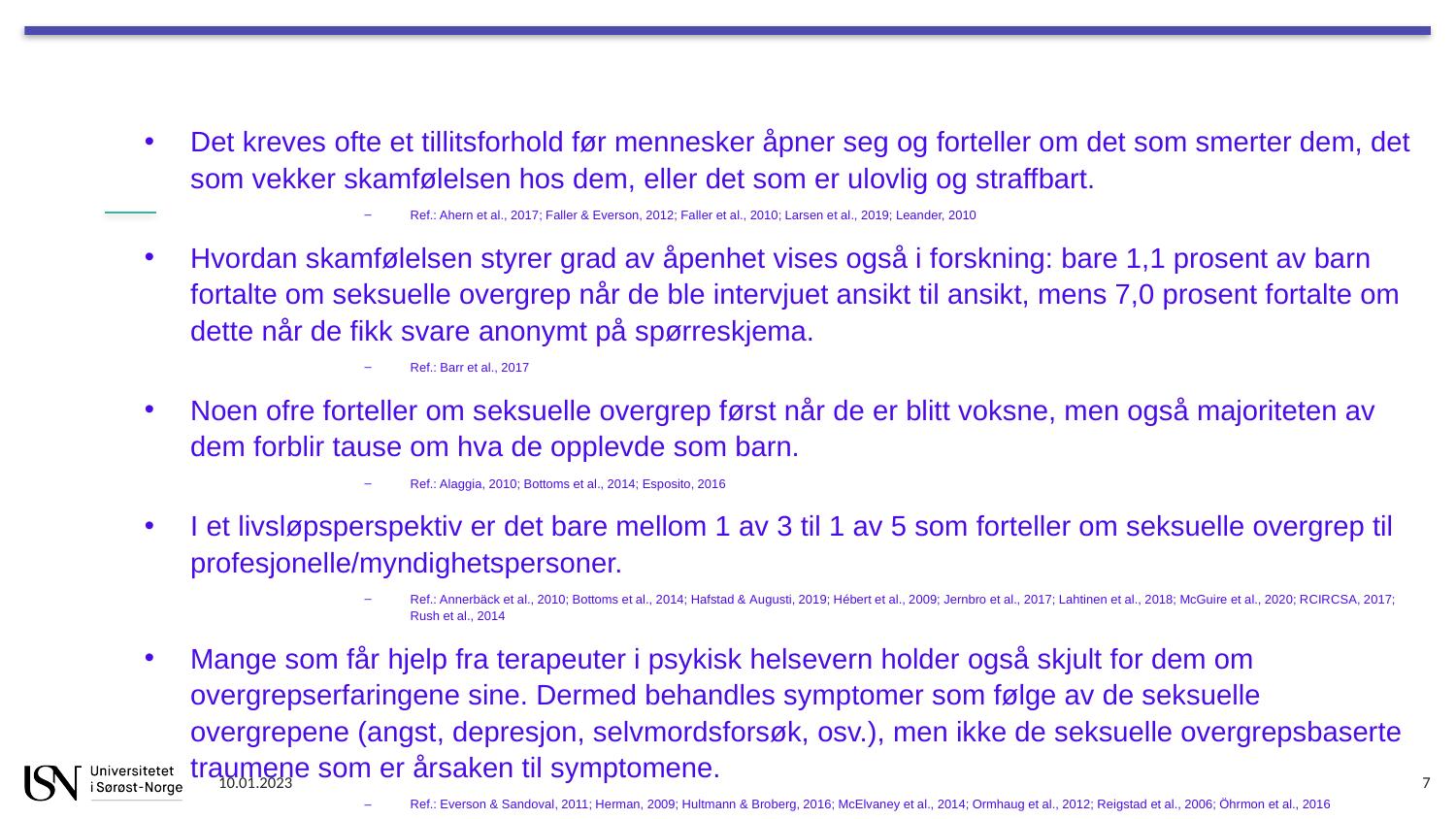

#
Det kreves ofte et tillitsforhold før mennesker åpner seg og forteller om det som smerter dem, det som vekker skamfølelsen hos dem, eller det som er ulovlig og straffbart.
Ref.: Ahern et al., 2017; Faller & Everson, 2012; Faller et al., 2010; Larsen et al., 2019; Leander, 2010
Hvordan skamfølelsen styrer grad av åpenhet vises også i forskning: bare 1,1 prosent av barn fortalte om seksuelle overgrep når de ble intervjuet ansikt til ansikt, mens 7,0 prosent fortalte om dette når de fikk svare anonymt på spørreskjema.
Ref.: Barr et al., 2017
Noen ofre forteller om seksuelle overgrep først når de er blitt voksne, men også majoriteten av dem forblir tause om hva de opplevde som barn.
Ref.: Alaggia, 2010; Bottoms et al., 2014; Esposito, 2016
I et livsløpsperspektiv er det bare mellom 1 av 3 til 1 av 5 som forteller om seksuelle overgrep til profesjonelle/myndighetspersoner.
Ref.: Annerbäck et al., 2010; Bottoms et al., 2014; Hafstad & Augusti, 2019; Hébert et al., 2009; Jernbro et al., 2017; Lahtinen et al., 2018; McGuire et al., 2020; RCIRCSA, 2017; Rush et al., 2014
Mange som får hjelp fra terapeuter i psykisk helsevern holder også skjult for dem om overgrepserfaringene sine. Dermed behandles symptomer som følge av de seksuelle overgrepene (angst, depresjon, selvmordsforsøk, osv.), men ikke de seksuelle overgrepsbaserte traumene som er årsaken til symptomene.
Ref.: Everson & Sandoval, 2011; Herman, 2009; Hultmann & Broberg, 2016; McElvaney et al., 2014; Ormhaug et al., 2012; Reigstad et al., 2006; Öhrmon et al., 2016

10.01.2023
7